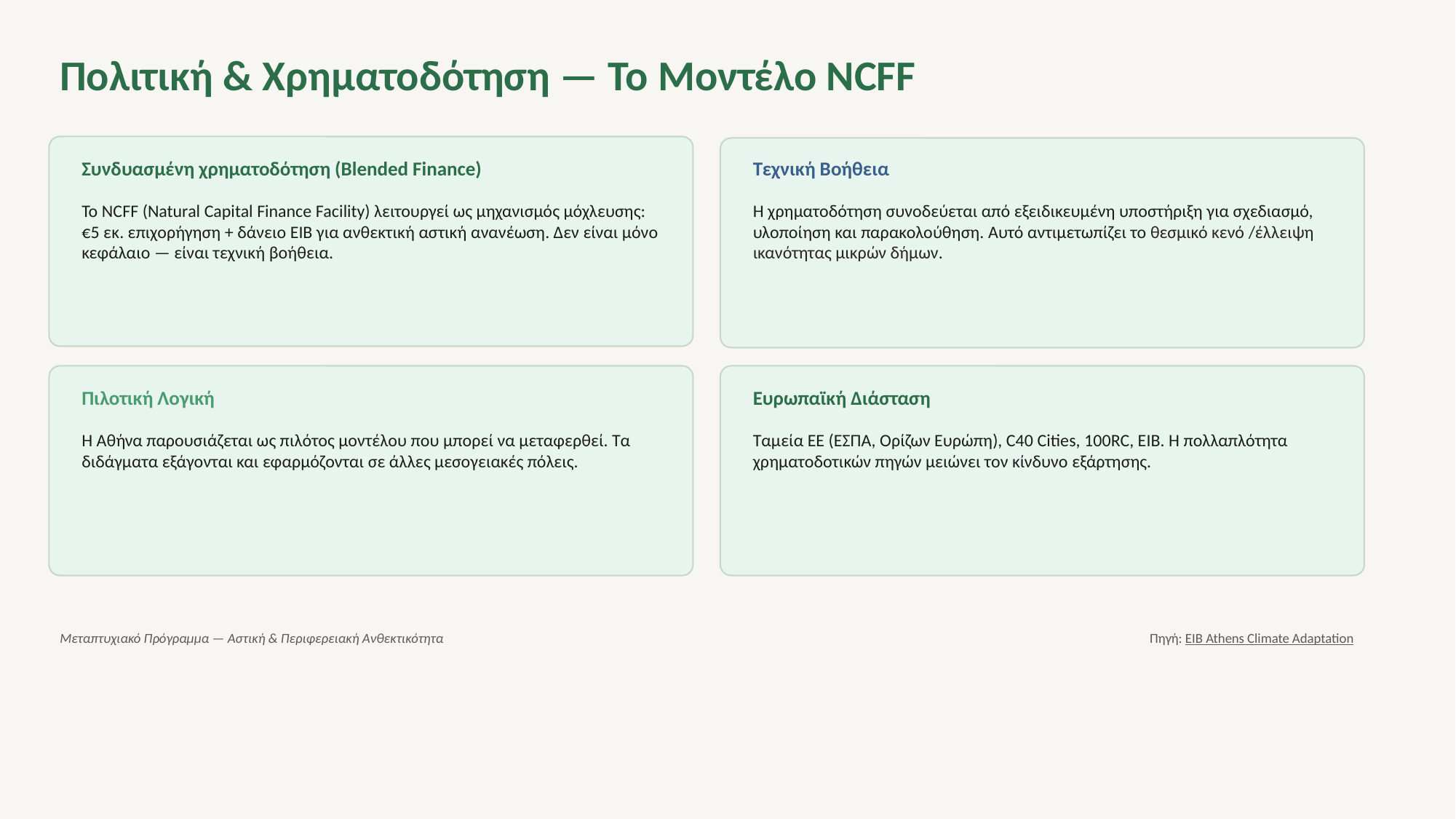

Πολιτική & Χρηματοδότηση — Το Μοντέλο NCFF

Συνδυασμένη χρηματοδότηση (Blended Finance)
Τεχνική Βοήθεια
Το NCFF (Natural Capital Finance Facility) λειτουργεί ως μηχανισμός μόχλευσης: €5 εκ. επιχορήγηση + δάνειο EIB για ανθεκτική αστική ανανέωση. Δεν είναι μόνο κεφάλαιο — είναι τεχνική βοήθεια.
Η χρηματοδότηση συνοδεύεται από εξειδικευμένη υποστήριξη για σχεδιασμό, υλοποίηση και παρακολούθηση. Αυτό αντιμετωπίζει το θεσμικό κενό /έλλειψη ικανότητας μικρών δήμων.

Πιλοτική Λογική
Ευρωπαϊκή Διάσταση
Η Αθήνα παρουσιάζεται ως πιλότος μοντέλου που μπορεί να μεταφερθεί. Τα διδάγματα εξάγονται και εφαρμόζονται σε άλλες μεσογειακές πόλεις.
Ταμεία ΕΕ (ΕΣΠΑ, Ορίζων Ευρώπη), C40 Cities, 100RC, EIB. Η πολλαπλότητα χρηματοδοτικών πηγών μειώνει τον κίνδυνο εξάρτησης.
Μεταπτυχιακό Πρόγραμμα — Αστική & Περιφερειακή Ανθεκτικότητα
Πηγή: EIB Athens Climate Adaptation